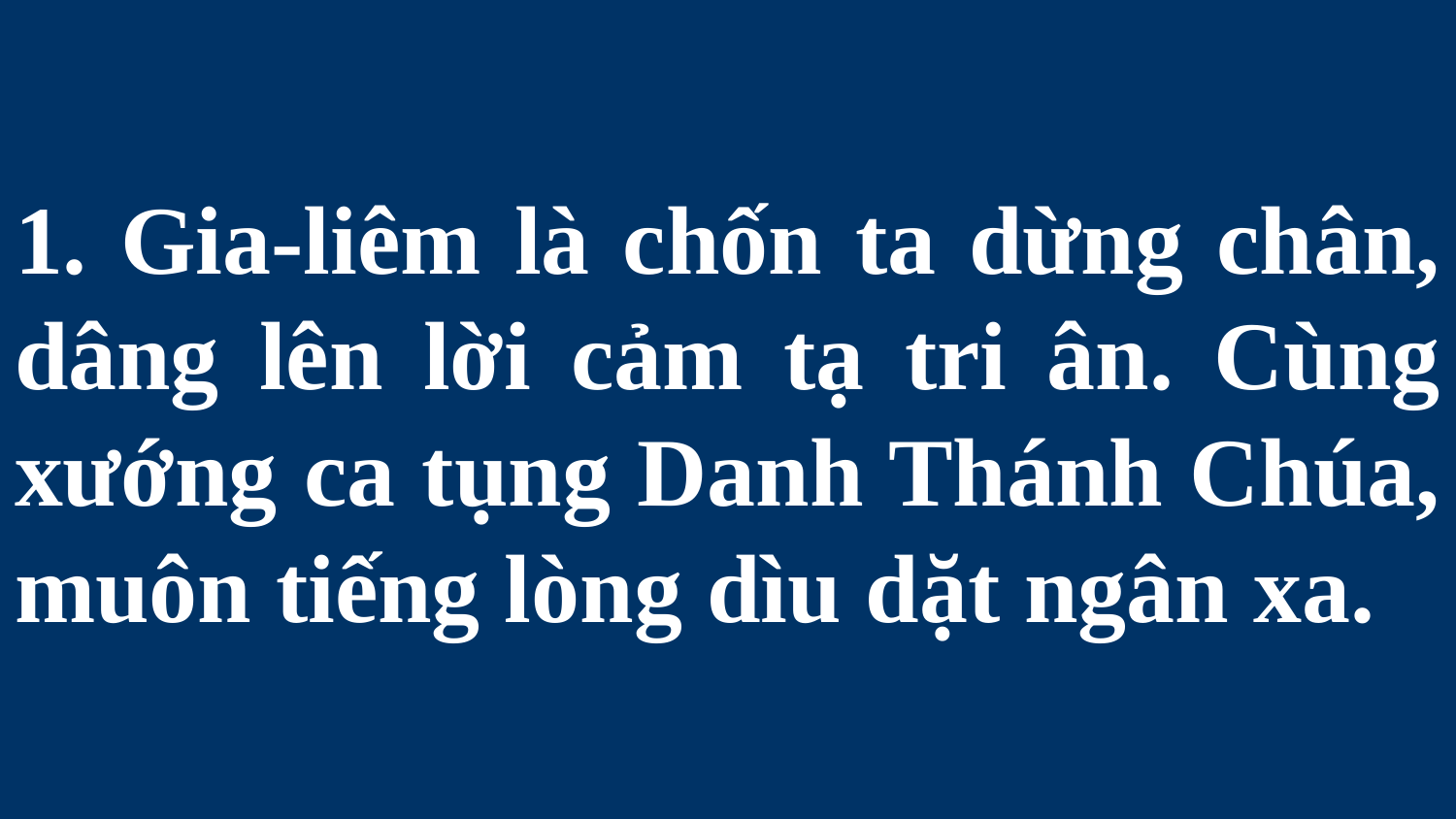

# 1. Gia-liêm là chốn ta dừng chân, dâng lên lời cảm tạ tri ân. Cùng xướng ca tụng Danh Thánh Chúa, muôn tiếng lòng dìu dặt ngân xa.